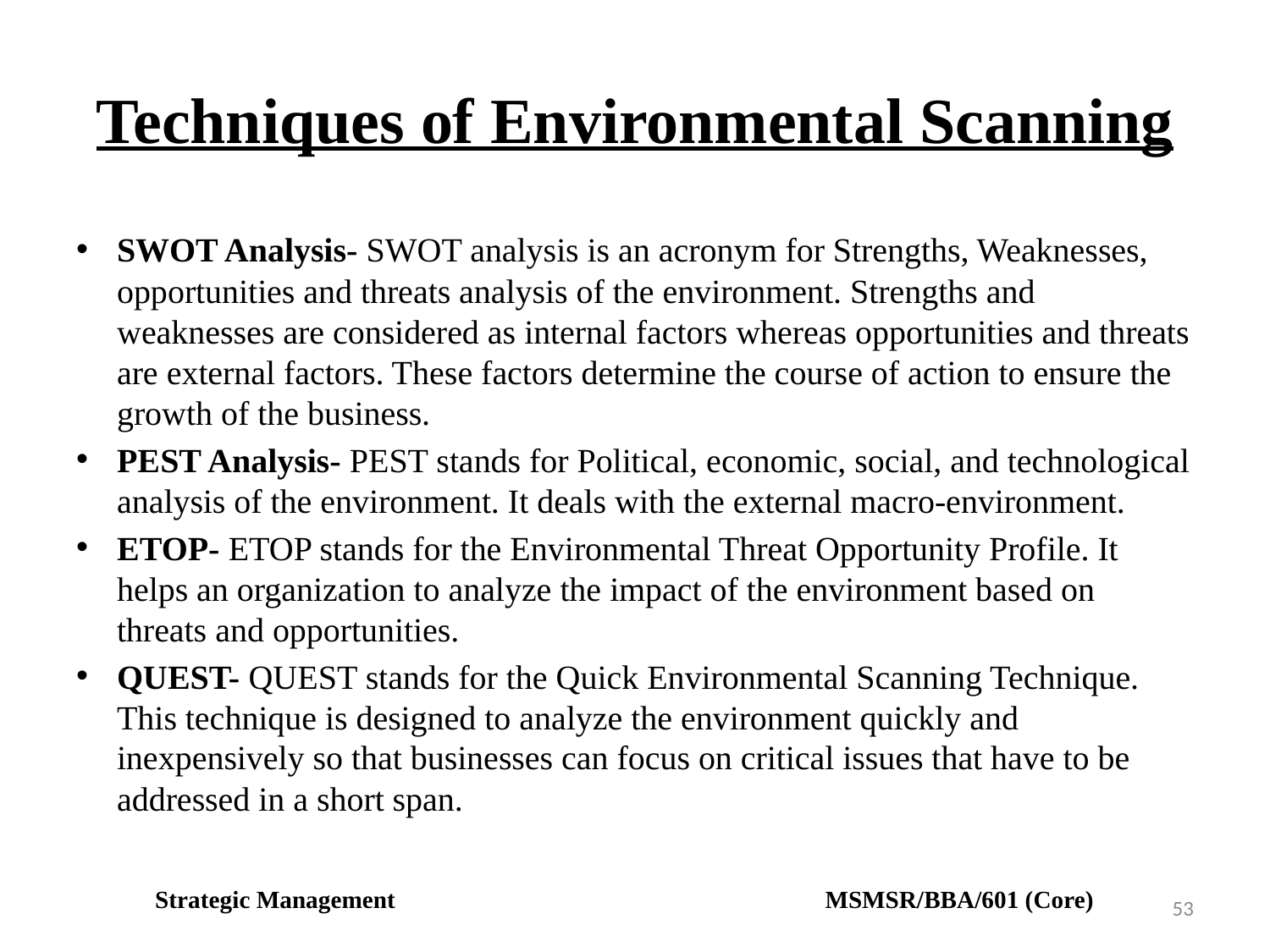

# Techniques of Environmental Scanning
SWOT Analysis- SWOT analysis is an acronym for Strengths, Weaknesses, opportunities and threats analysis of the environment. Strengths and weaknesses are considered as internal factors whereas opportunities and threats are external factors. These factors determine the course of action to ensure the growth of the business.
PEST Analysis- PEST stands for Political, economic, social, and technological analysis of the environment. It deals with the external macro-environment.
ETOP- ETOP stands for the Environmental Threat Opportunity Profile. It helps an organization to analyze the impact of the environment based on threats and opportunities.
QUEST- QUEST stands for the Quick Environmental Scanning Technique. This technique is designed to analyze the environment quickly and inexpensively so that businesses can focus on critical issues that have to be addressed in a short span.

Strategic Management                                                                      MSMSR/BBA/601 (Core)
53